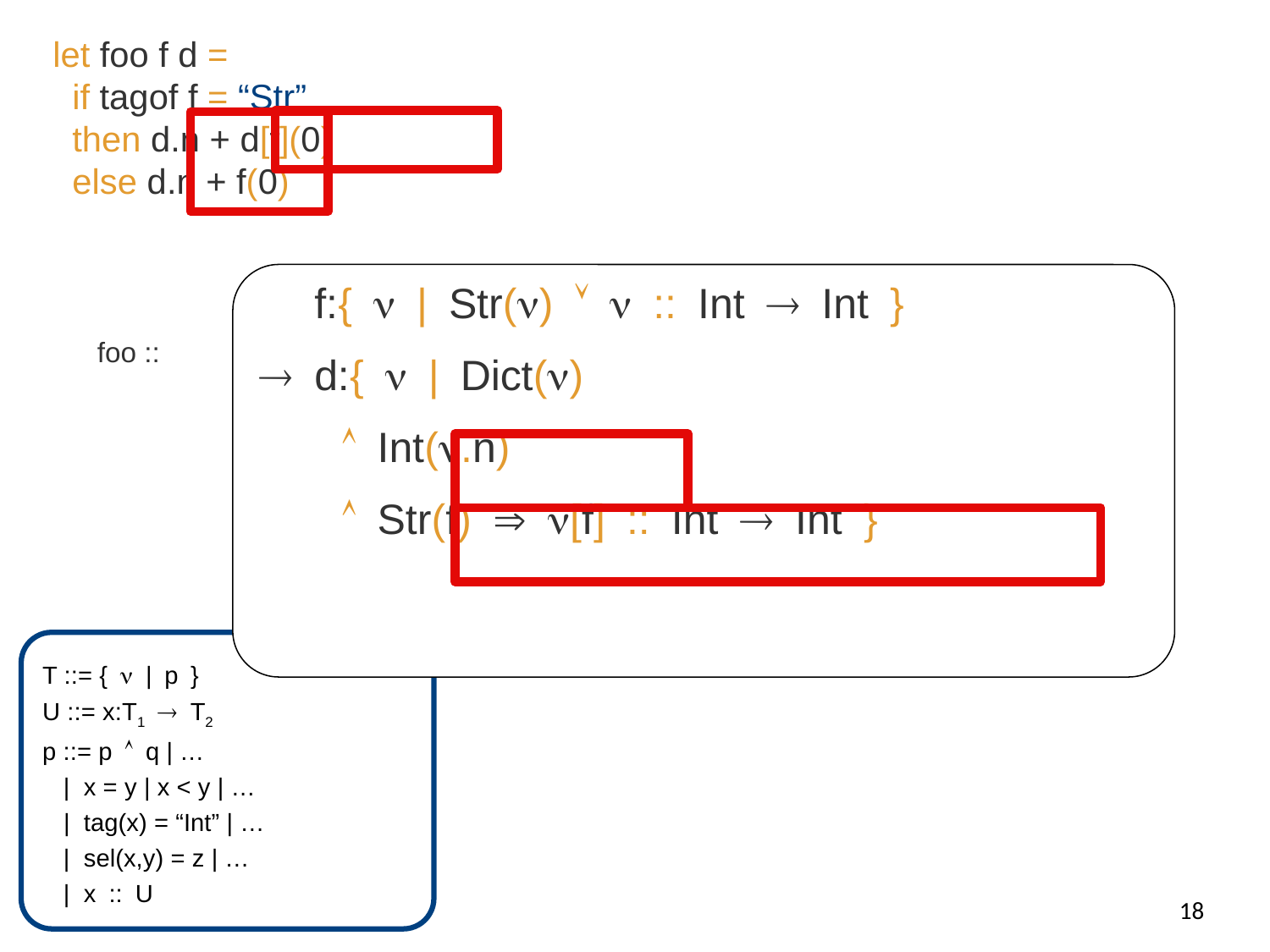

let foo f d =
  if tagof f = “Str”
  then d.n + d[f](0)
  else d.n + f(0)

→ f:{ ν | Str(ν) ∨ ν :: Int → Int }

→ d:{ ν | Dict(ν)

       ∧ Int(ν.n)

       ∧ Str(f) ⇒ ν[f] :: Int → Int }

→ Int

foo ::
T ::= { ν | p }
U ::= x:T1 → T2
p ::= p ∧ q | …
   |  x = y | x < y | …
   |  tag(x) = “Int” | …
   |  sel(x,y) = z | …
   |  x :: U
18